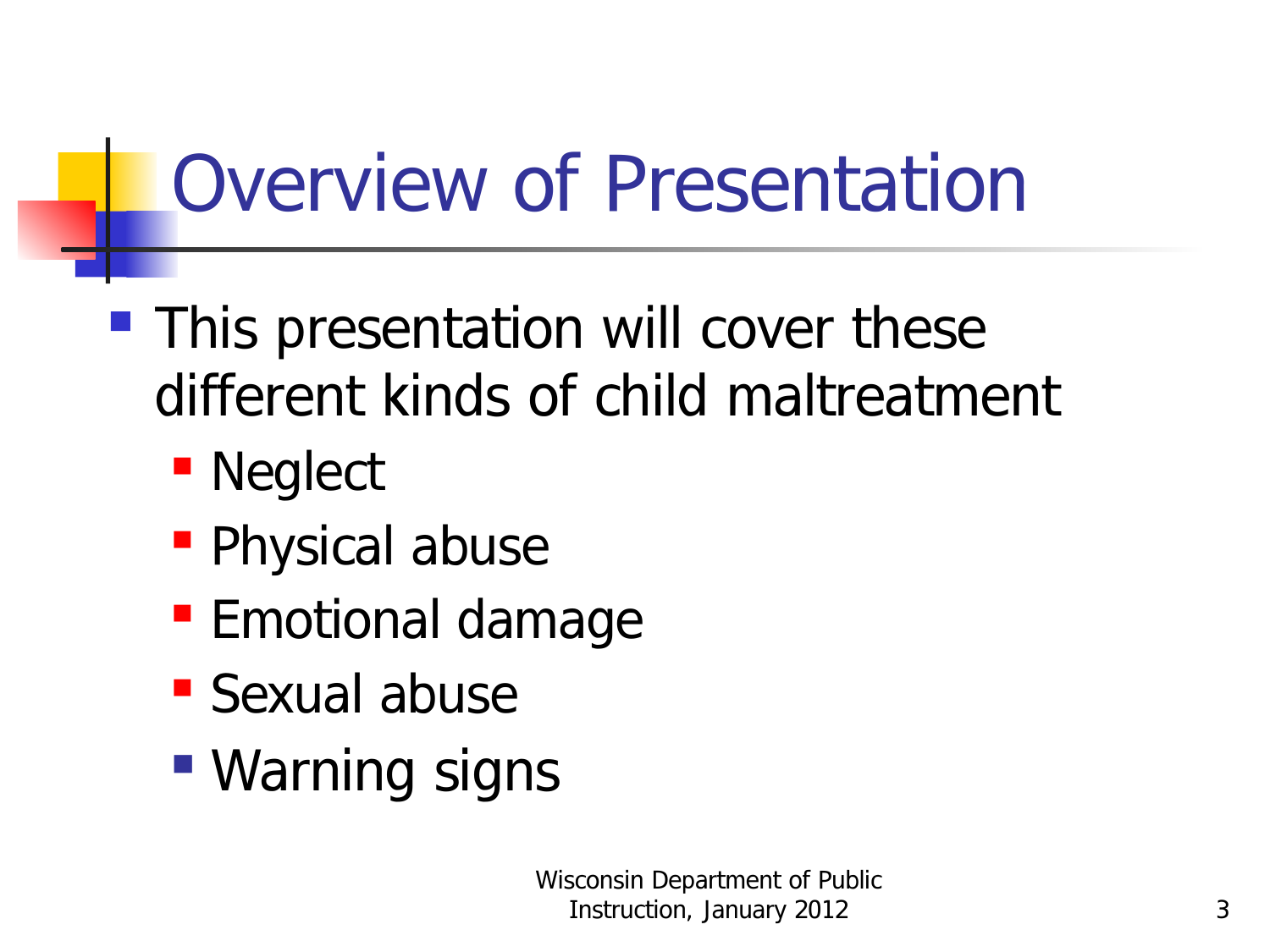

# Overview of Presentation
This presentation will cover these different kinds of child maltreatment
Neglect
Physical abuse
Emotional damage
Sexual abuse
Warning signs

Wisconsin Department of Public Instruction, January 2012
3